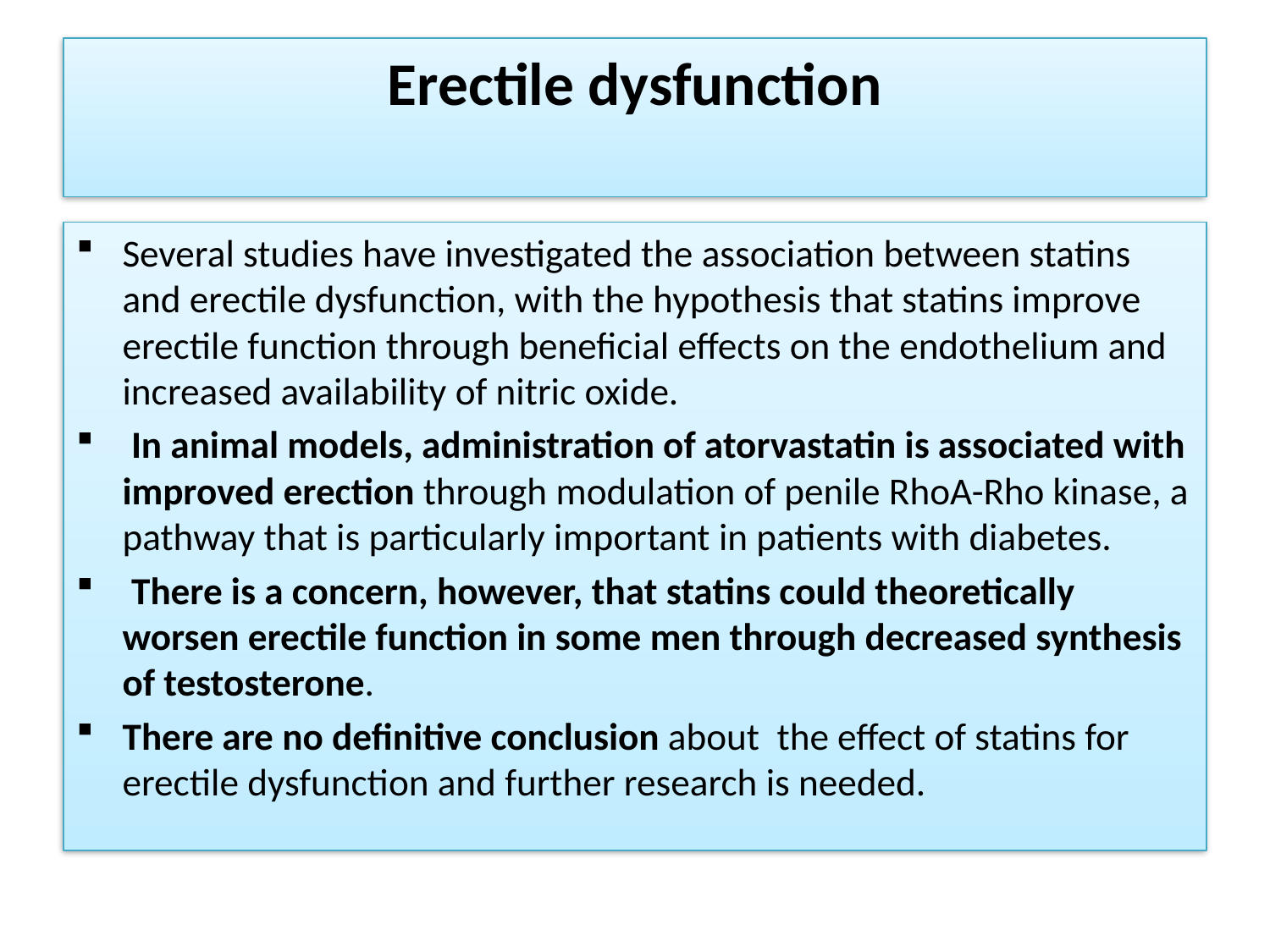

# Erectile dysfunction
Several studies have investigated the association between statins and erectile dysfunction, with the hypothesis that statins improve erectile function through beneficial effects on the endothelium and increased availability of nitric oxide.
 In animal models, administration of atorvastatin is associated with improved erection through modulation of penile RhoA-Rho kinase, a pathway that is particularly important in patients with diabetes.
 There is a concern, however, that statins could theoretically worsen erectile function in some men through decreased synthesis of testosterone.
There are no definitive conclusion about  the effect of statins for erectile dysfunction and further research is needed.